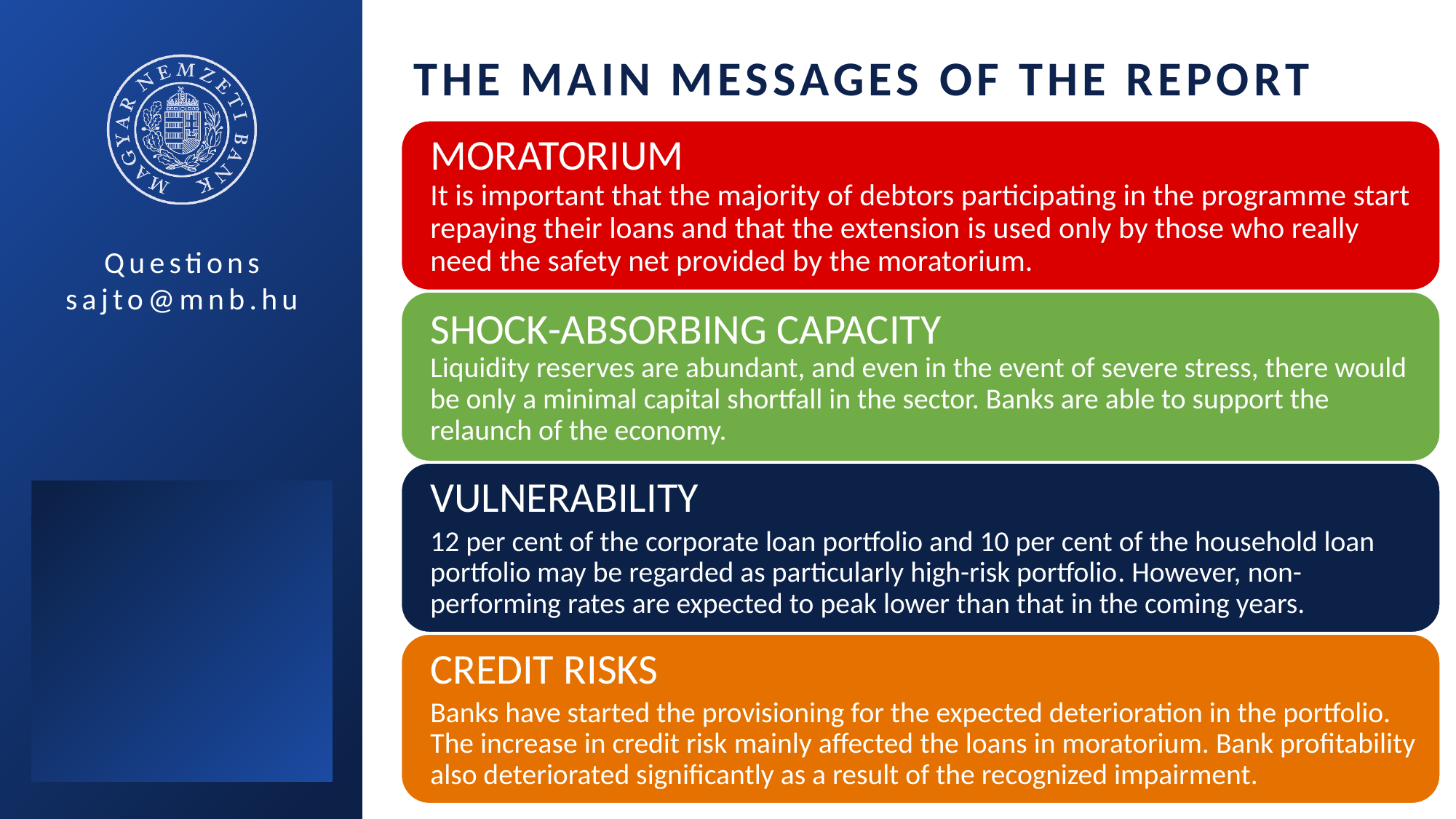

# The main messages of the report
MORATORIUM
It is important that the majority of debtors participating in the programme start repaying their loans and that the extension is used only by those who really need the safety net provided by the moratorium.
SHOCK-ABSORBING CAPACITY
Liquidity reserves are abundant, and even in the event of severe stress, there would be only a minimal capital shortfall in the sector. Banks are able to support the relaunch of the economy.
VULNERABILITY
12 per cent of the corporate loan portfolio and 10 per cent of the household loan portfolio may be regarded as particularly high-risk portfolio. However, non-performing rates are expected to peak lower than that in the coming years.
CREDIT RISKS
Banks have started the provisioning for the expected deterioration in the portfolio. The increase in credit risk mainly affected the loans in moratorium. Bank profitability also deteriorated significantly as a result of the recognized impairment.